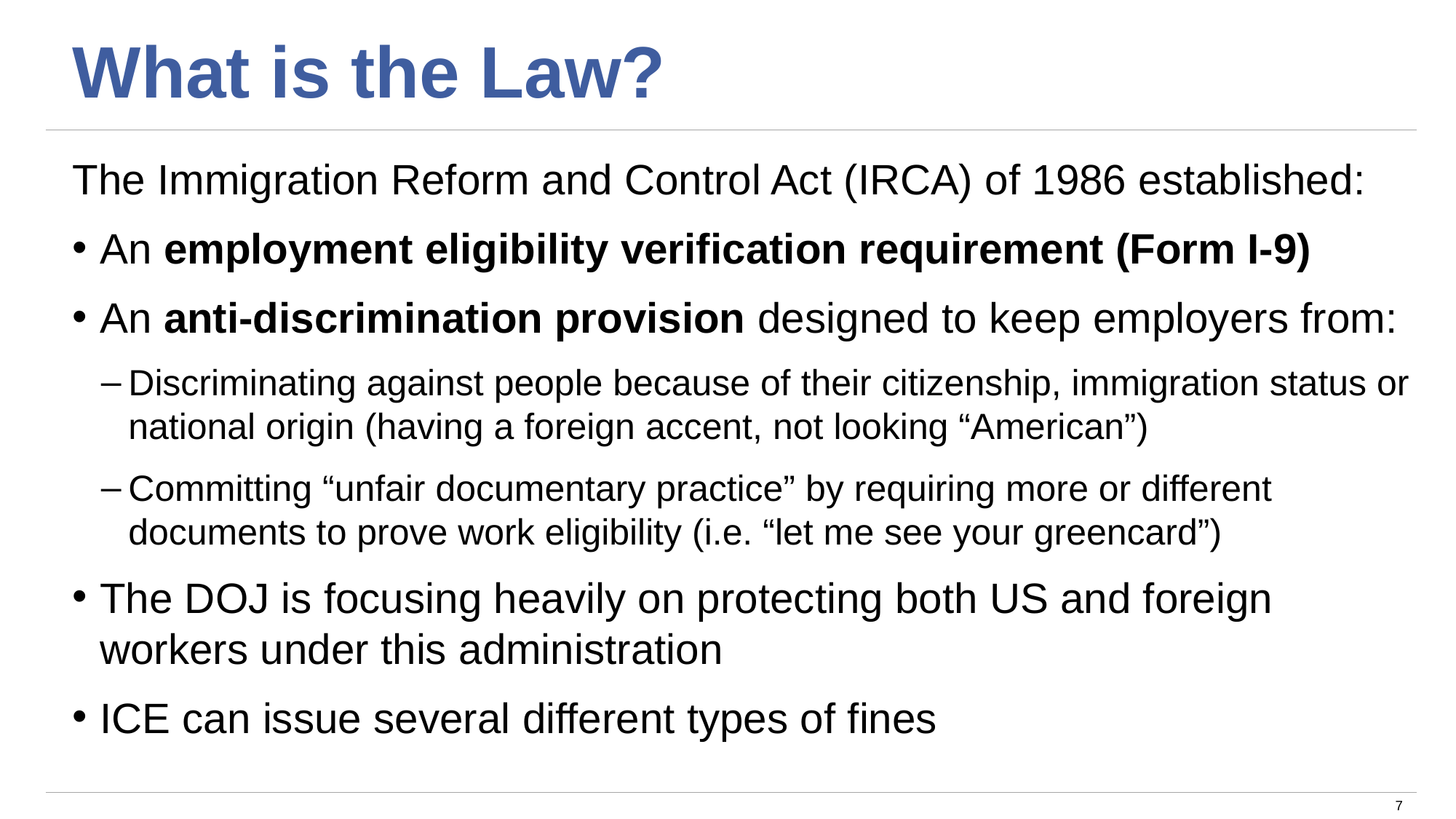

# What is the Law?
The Immigration Reform and Control Act (IRCA) of 1986 established:
An employment eligibility verification requirement (Form I-9)
An anti-discrimination provision designed to keep employers from:
Discriminating against people because of their citizenship, immigration status or national origin (having a foreign accent, not looking “American”)
Committing “unfair documentary practice” by requiring more or different documents to prove work eligibility (i.e. “let me see your greencard”)
The DOJ is focusing heavily on protecting both US and foreign workers under this administration
ICE can issue several different types of fines
7